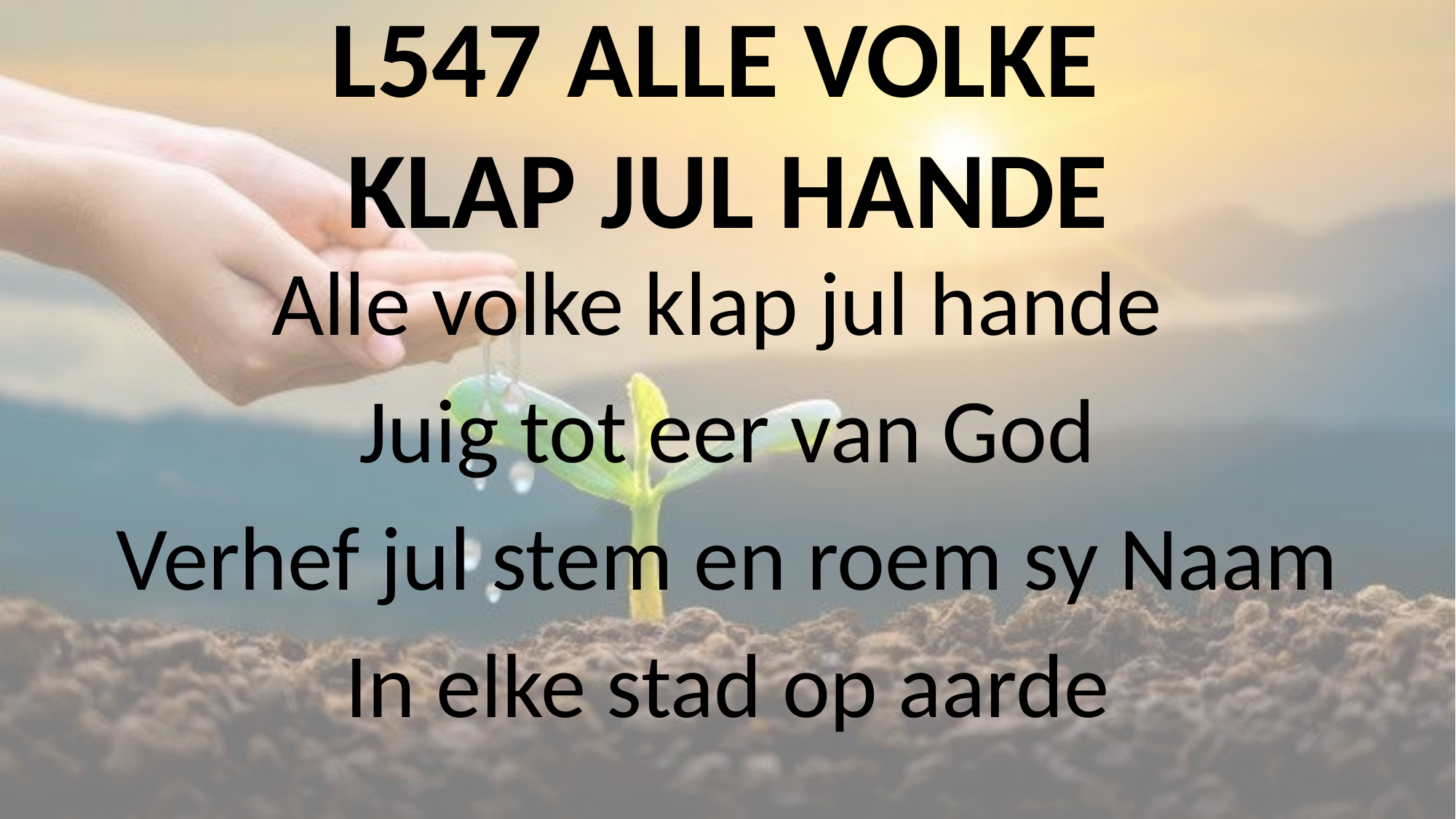

# L547 ALLE VOLKE KLAP JUL HANDE
Alle volke klap jul hande
Juig tot eer van God
Verhef jul stem en roem sy Naam
In elke stad op aarde